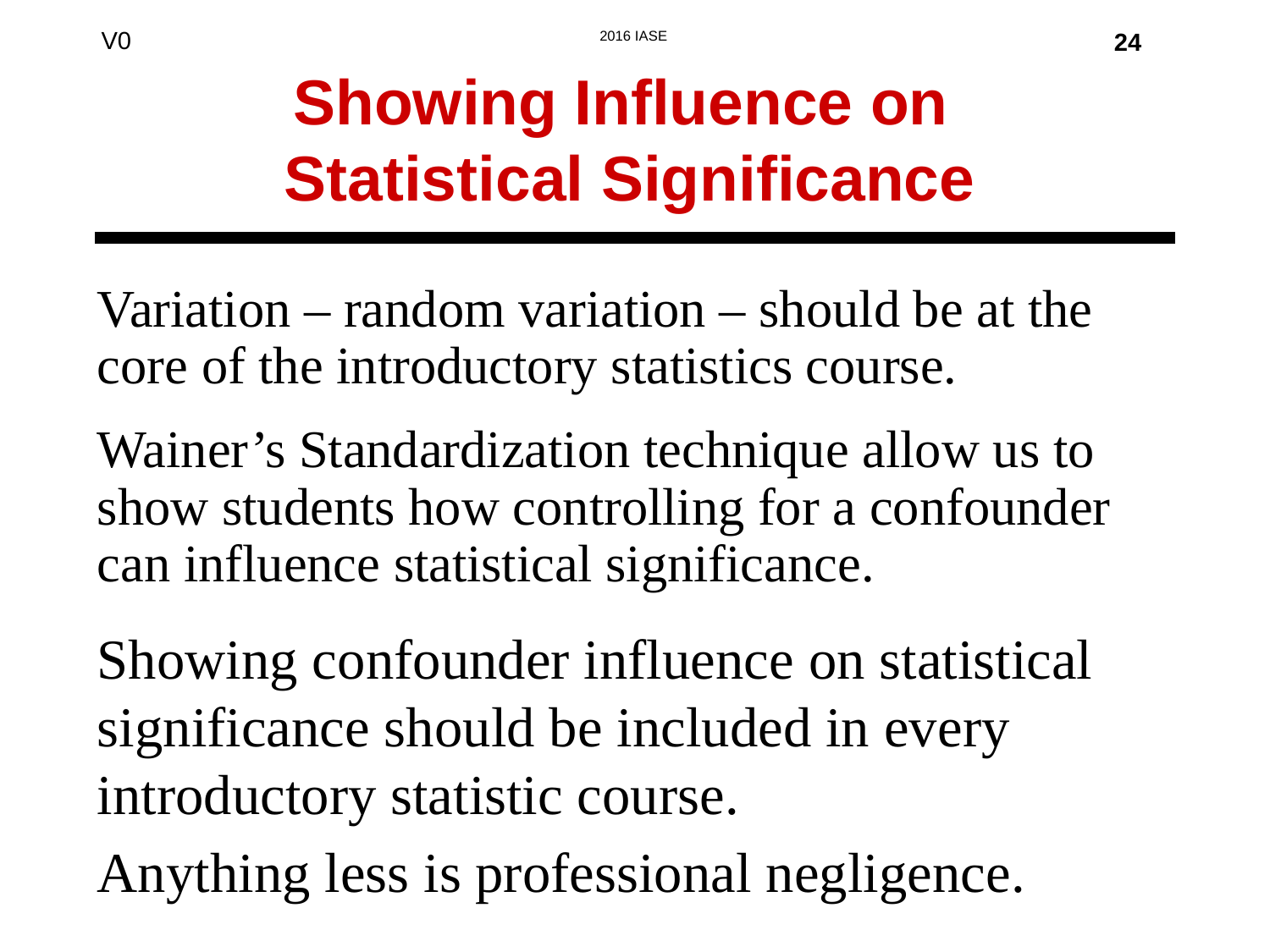

24
# Showing Influence on Statistical Significance
Variation – random variation – should be at the core of the introductory statistics course.
Wainer’s Standardization technique allow us to show students how controlling for a confounder can influence statistical significance.
Showing confounder influence on statistical significance should be included in every introductory statistic course.
Anything less is professional negligence.